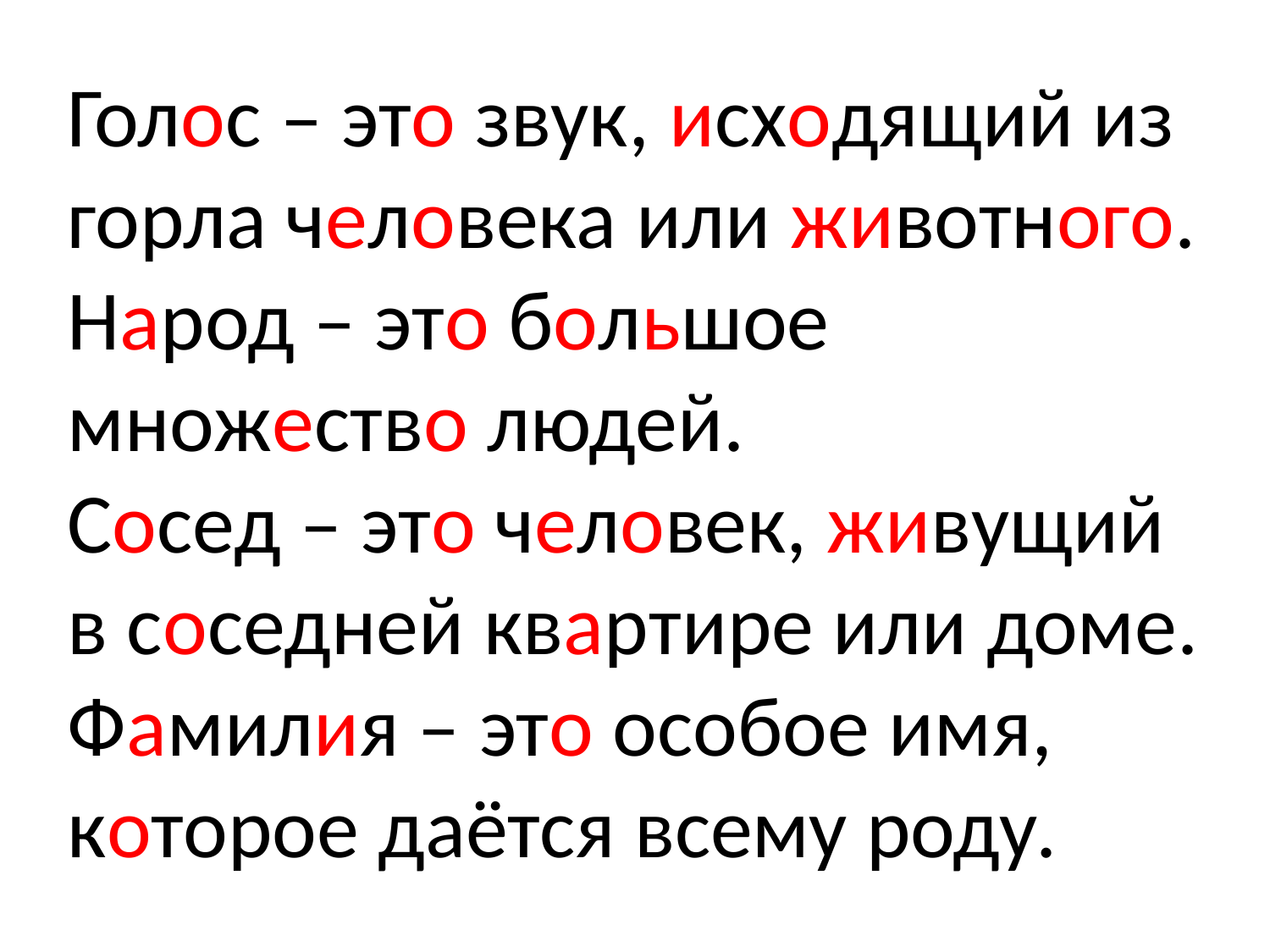

Голос – это звук, исходящий из горла человека или животного.
Народ – это большое множество людей.
Сосед – это человек, живущий в соседней квартире или доме.
Фамилия – это особое имя, которое даётся всему роду.